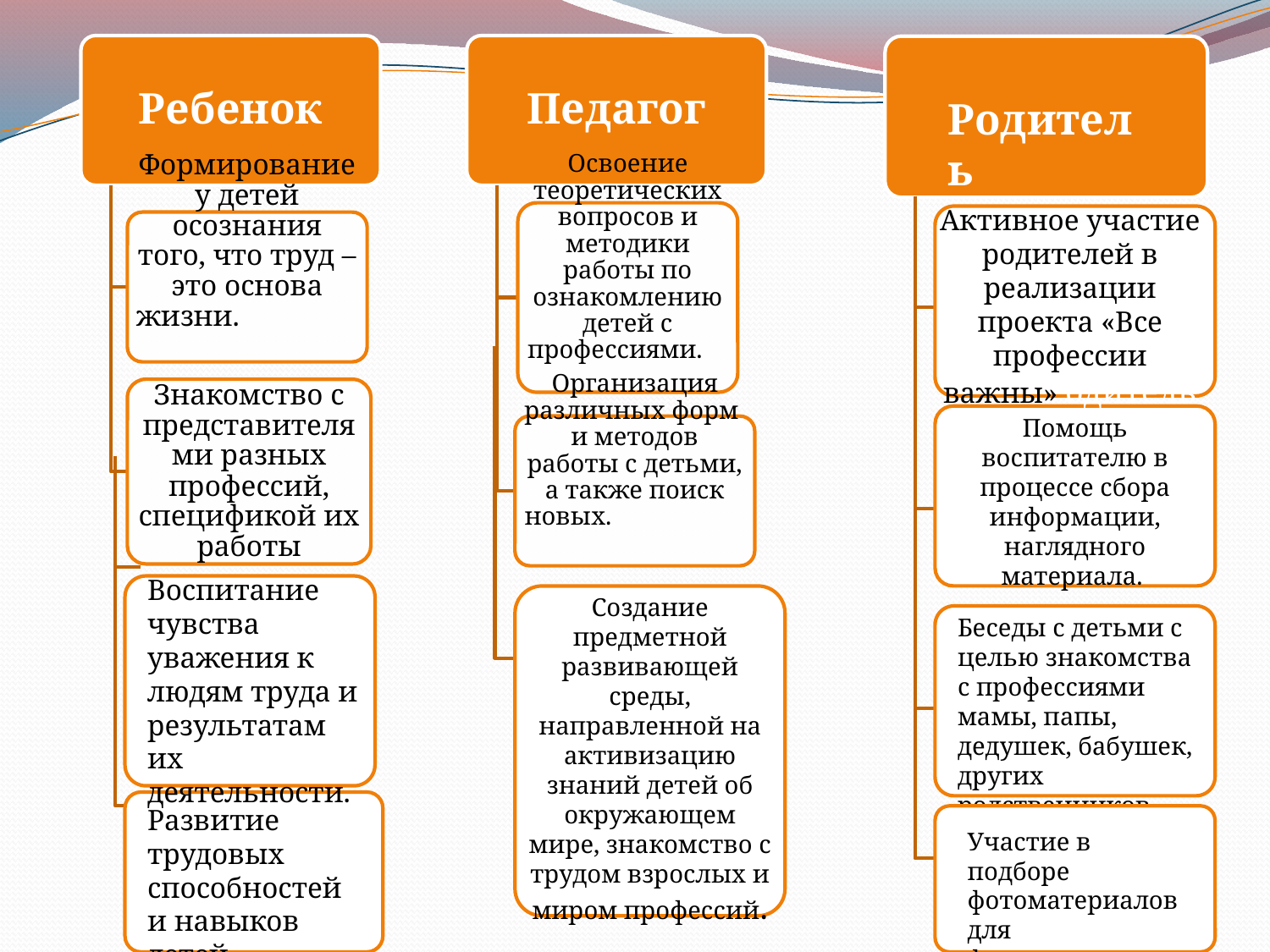

Ребенок
Формирование у детей осознания того, что труд – это основа жизни.
Знакомство с представителями разных профессий, спецификой их работы
Педагог
Освоение теоретических вопросов и методики работы по ознакомлению детей с профессиями.
Организация различных форм  и методов работы с детьми, а также поиск новых.

Родитель

Активное участие родителей в реализации проекта «Все профессии важны» одитель

Помощь воспитателю в процессе сбора информации, наглядного материала.

Воспитание чувства уважения к людям труда и результатам их деятельности.

Создание предметной развивающей среды, направленной на активизацию знаний детей об окружающем мире, знакомство с трудом взрослых и миром профессий.

Беседы с детьми с целью знакомства с профессиями мамы, папы, дедушек, бабушек, других родственников.

Развитие трудовых способностей и навыков детей.

Участие в подборе фотоматериалов для фотовыставок